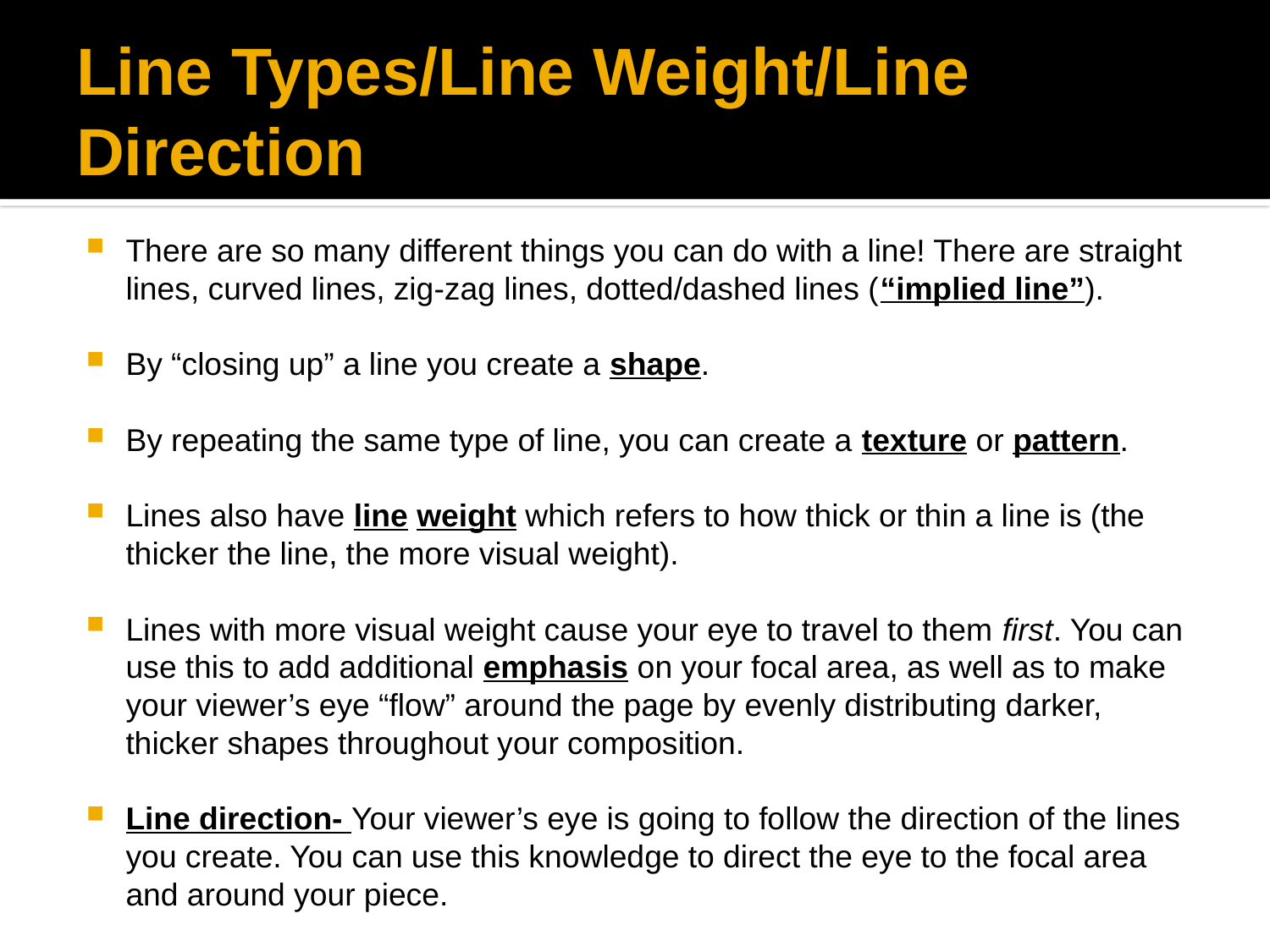

# Line Types/Line Weight/Line Direction
There are so many different things you can do with a line! There are straight lines, curved lines, zig-zag lines, dotted/dashed lines (“implied line”).

By “closing up” a line you create a shape.

By repeating the same type of line, you can create a texture or pattern.

Lines also have line weight which refers to how thick or thin a line is (the thicker the line, the more visual weight).

Lines with more visual weight cause your eye to travel to them first. You can use this to add additional emphasis on your focal area, as well as to make your viewer’s eye “flow” around the page by evenly distributing darker, thicker shapes throughout your composition.

Line direction- Your viewer’s eye is going to follow the direction of the lines you create. You can use this knowledge to direct the eye to the focal area and around your piece.